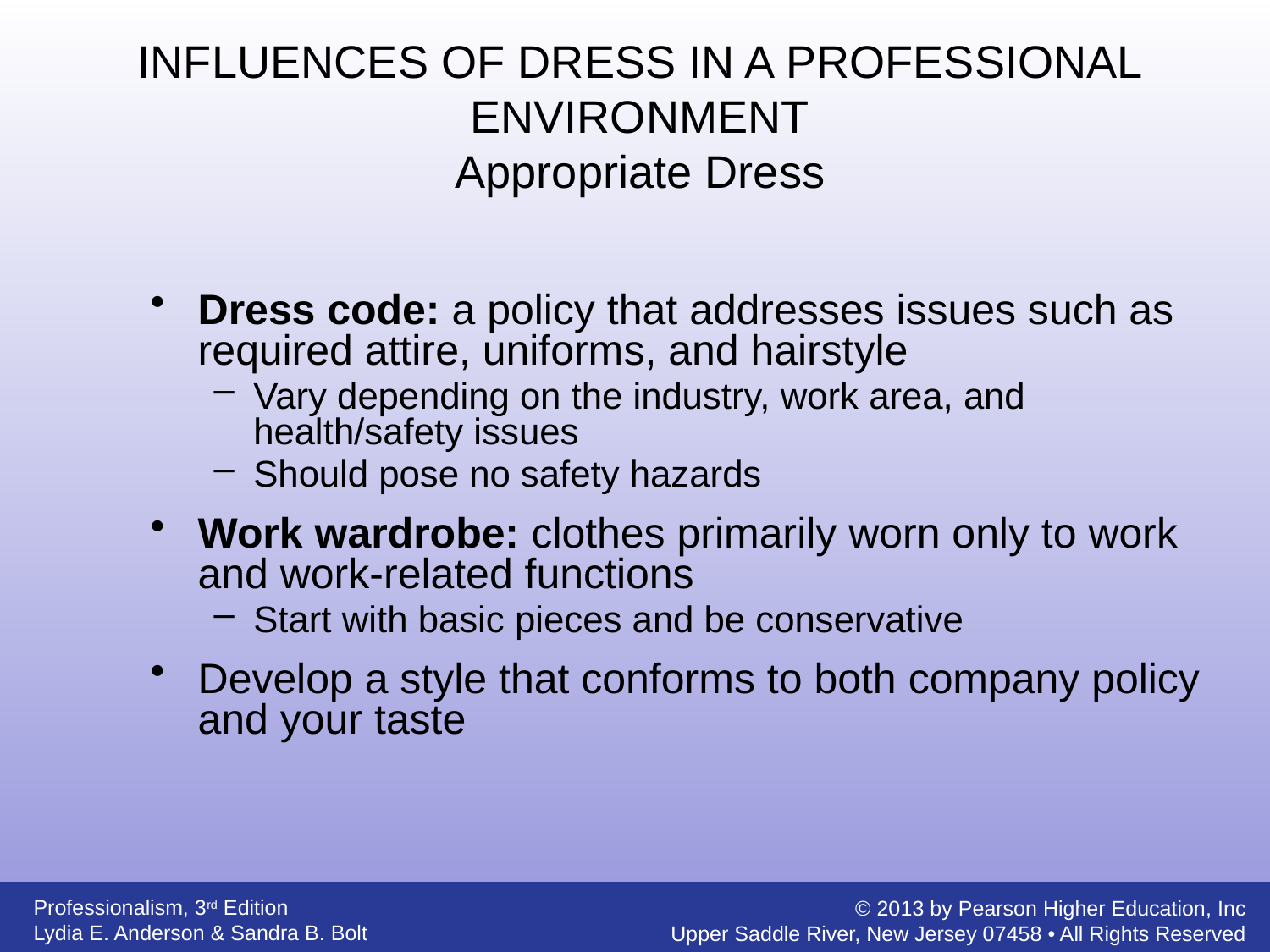

INFLUENCES OF DRESS IN A PROFESSIONAL ENVIRONMENT
Appropriate Dress
Dress code: a policy that addresses issues such as required attire, uniforms, and hairstyle
Vary depending on the industry, work area, and health/safety issues
Should pose no safety hazards
Work wardrobe: clothes primarily worn only to work and work-related functions
Start with basic pieces and be conservative
Develop a style that conforms to both company policy and your taste